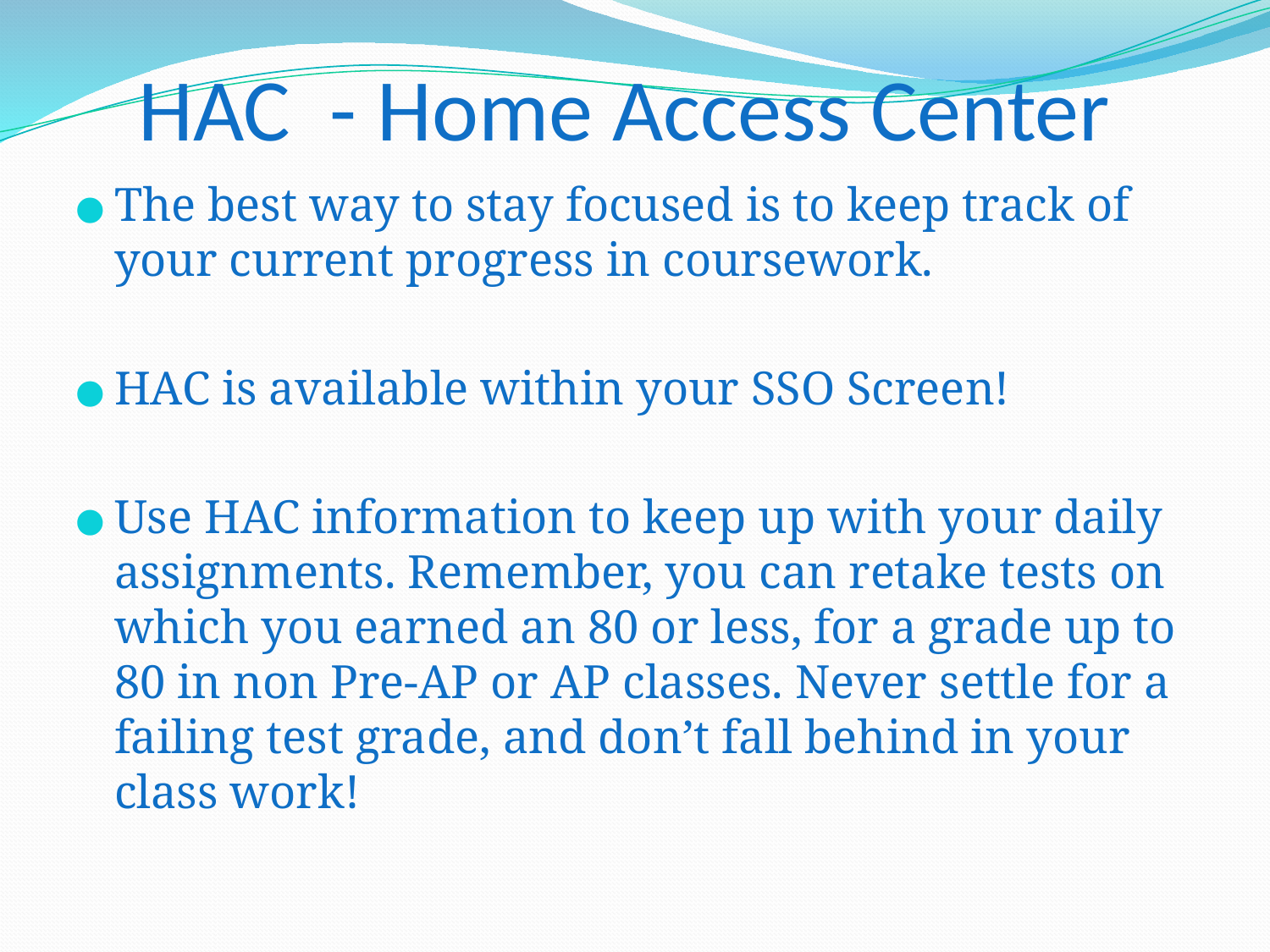

# HAC  - Home Access Center
The best way to stay focused is to keep track of your current progress in coursework.

HAC is available within your SSO Screen!

Use HAC information to keep up with your daily assignments. Remember, you can retake tests on which you earned an 80 or less, for a grade up to 80 in non Pre-AP or AP classes. Never settle for a failing test grade, and don’t fall behind in your class work!